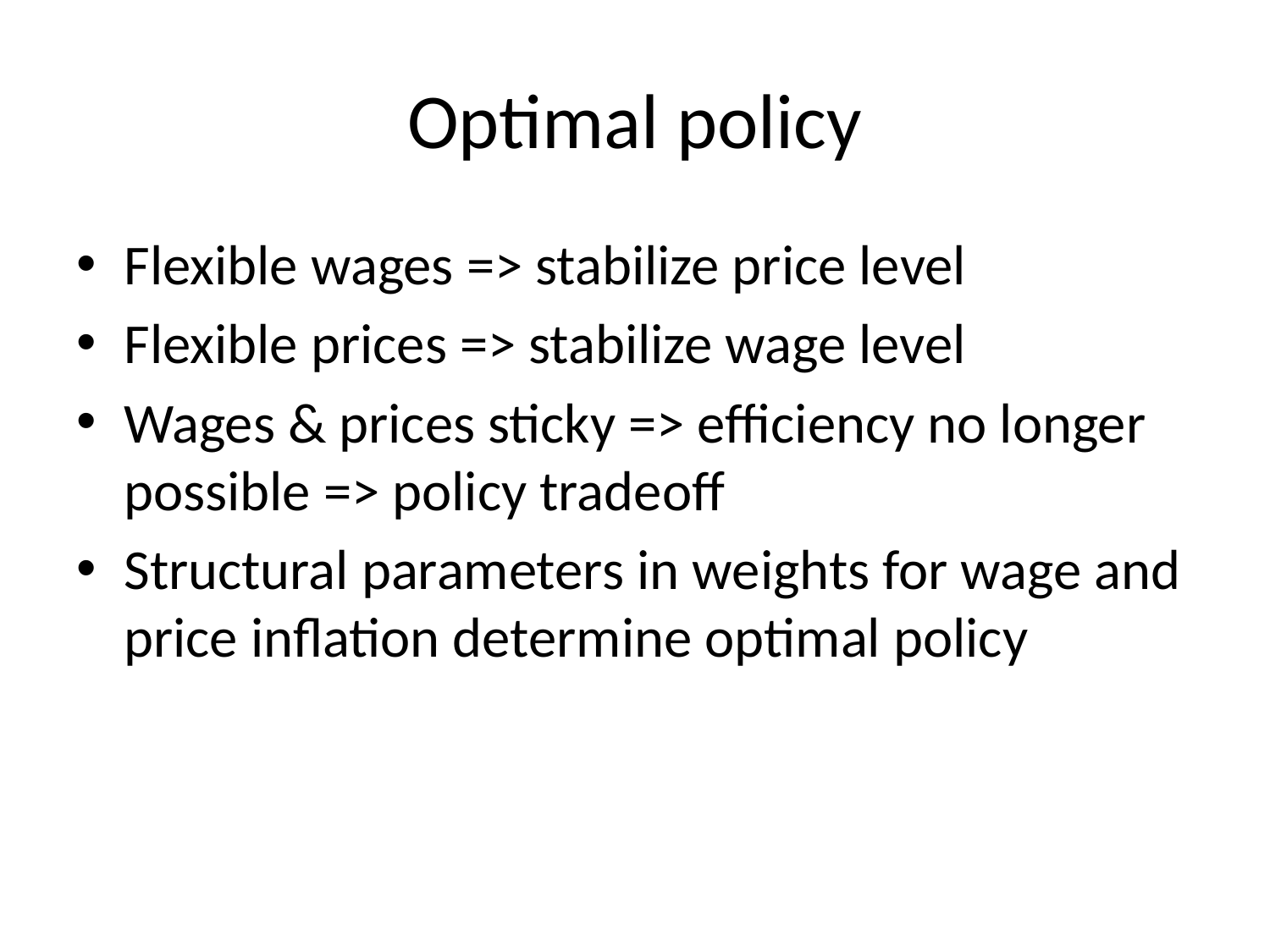

# Optimal policy
Flexible wages => stabilize price level
Flexible prices => stabilize wage level
Wages & prices sticky => efficiency no longer possible => policy tradeoff
Structural parameters in weights for wage and price inflation determine optimal policy